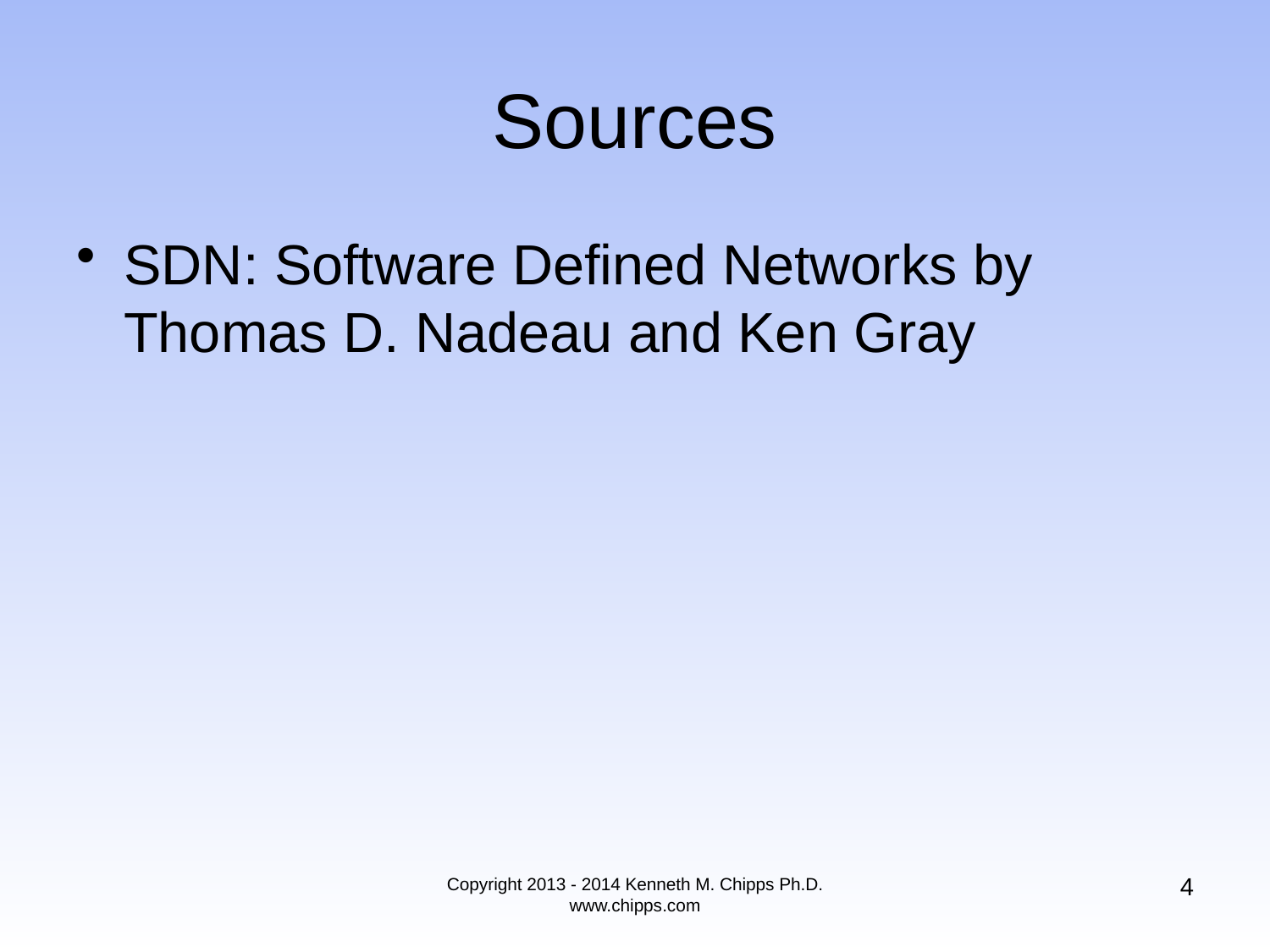

# Sources
SDN: Software Defined Networks by Thomas D. Nadeau and Ken Gray
4
Copyright 2013 - 2014 Kenneth M. Chipps Ph.D. www.chipps.com